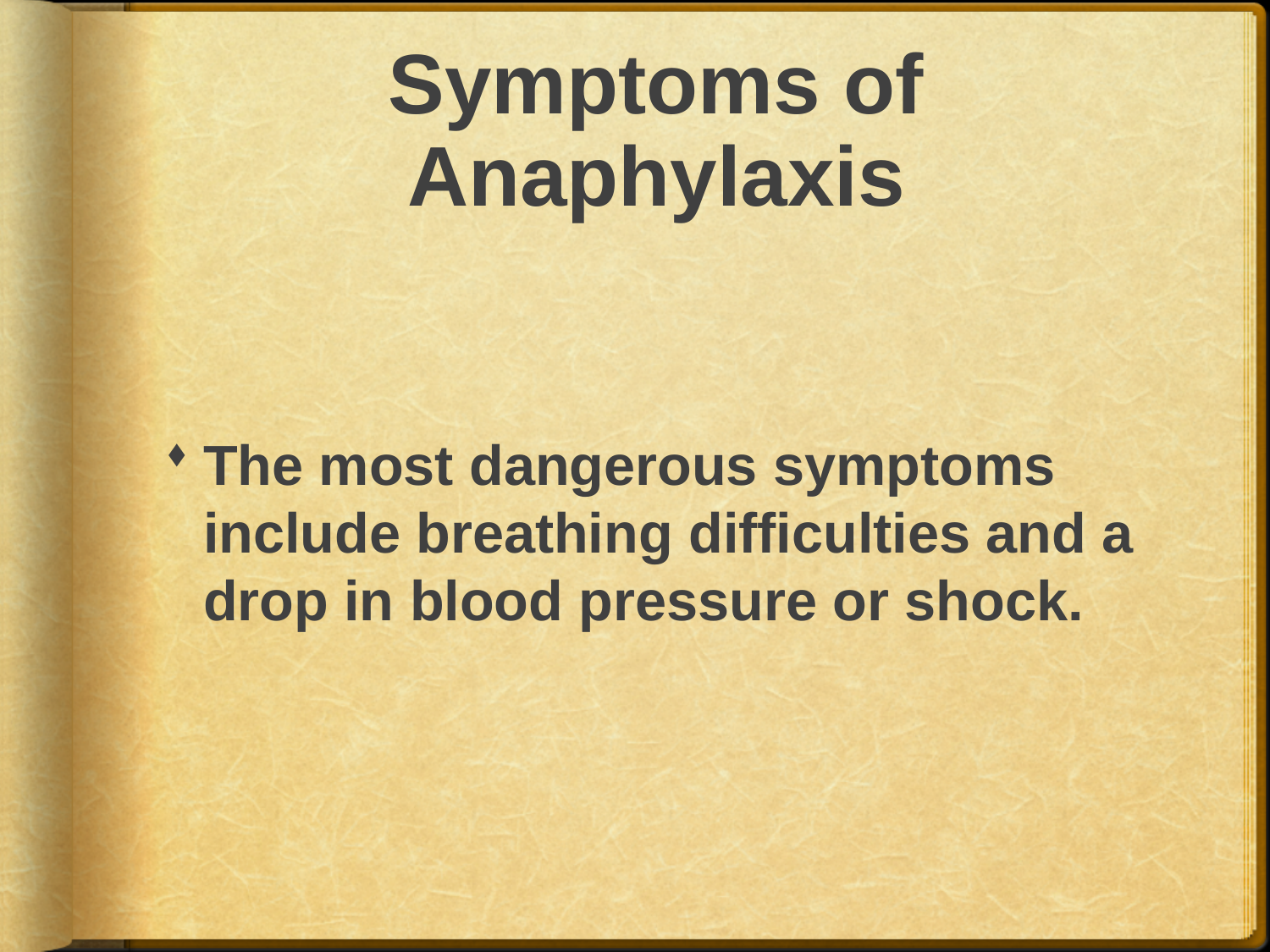

# Symptoms of Anaphylaxis

The most dangerous symptoms include breathing difficulties and a drop in blood pressure or shock.